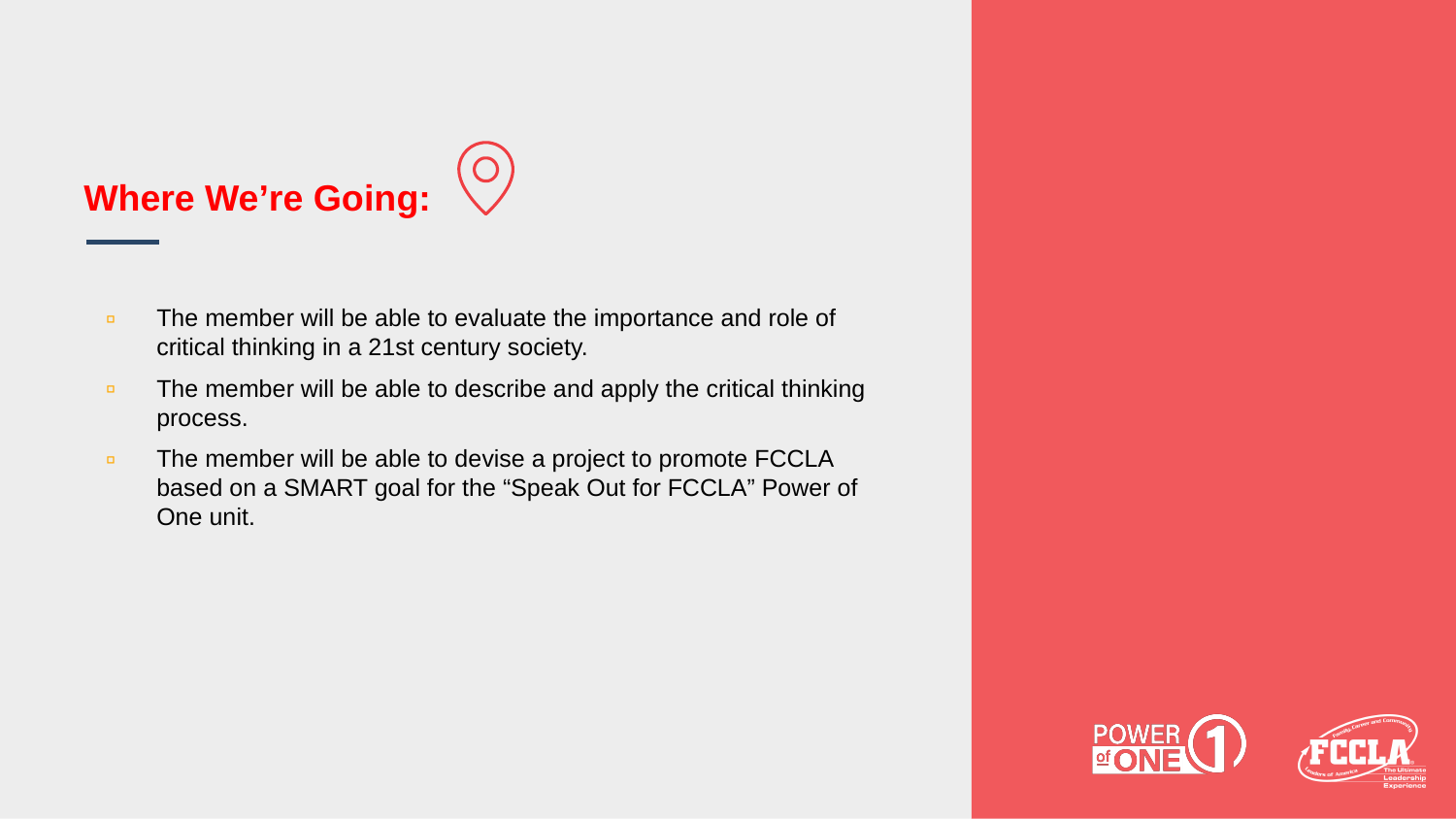

# Where We’re Going:

The member will be able to evaluate the importance and role of critical thinking in a 21st century society.
The member will be able to describe and apply the critical thinking process.
The member will be able to devise a project to promote FCCLA based on a SMART goal for the “Speak Out for FCCLA” Power of One unit.